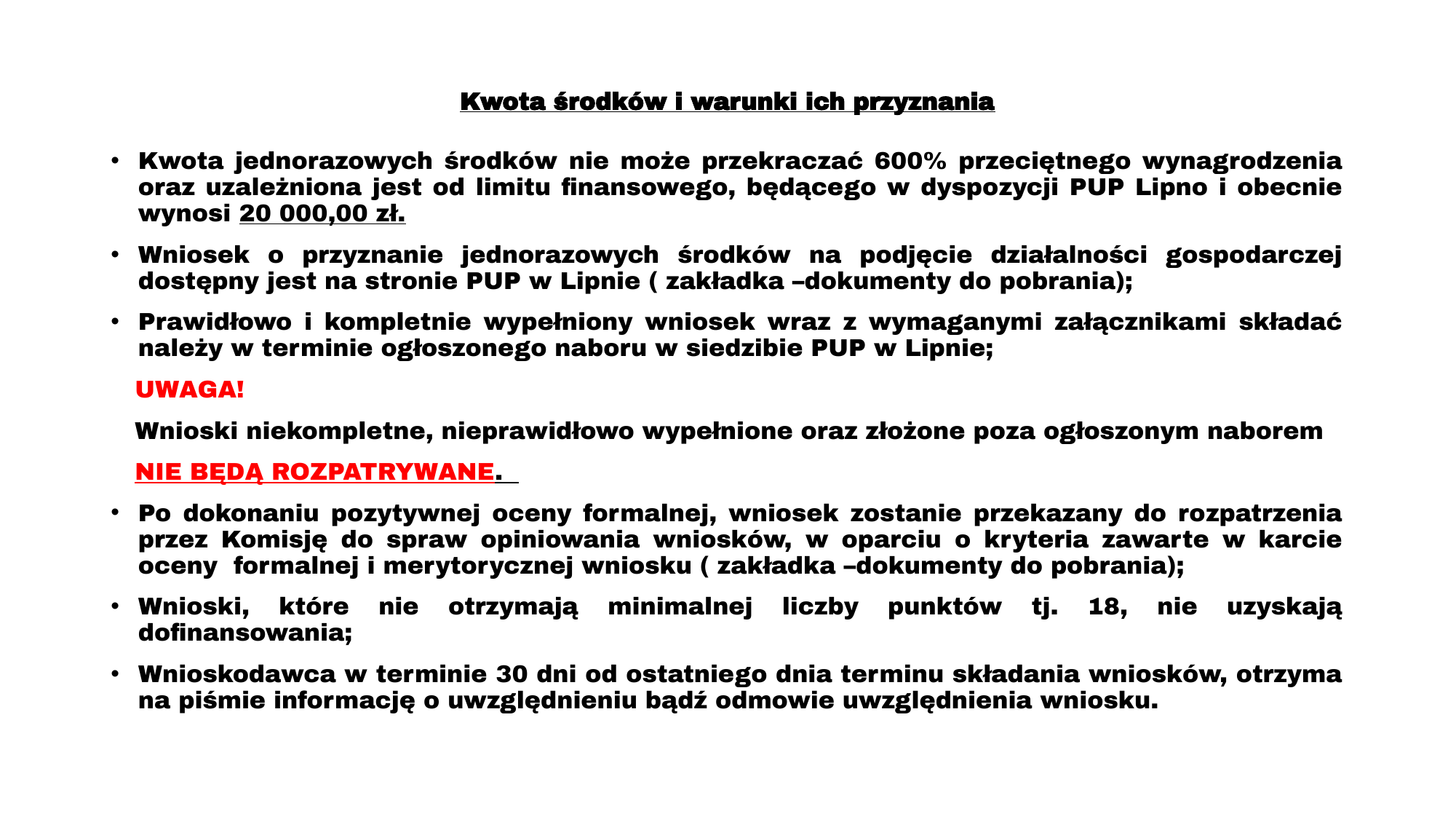

# Kwota środków i warunki ich przyznania
Kwota jednorazowych środków nie może przekraczać 600% przeciętnego wynagrodzenia oraz uzależniona jest od limitu finansowego, będącego w dyspozycji PUP Lipno i obecnie wynosi 20 000,00 zł.
Wniosek o przyznanie jednorazowych środków na podjęcie działalności gospodarczej dostępny jest na stronie PUP w Lipnie ( zakładka –dokumenty do pobrania);
Prawidłowo i kompletnie wypełniony wniosek wraz z wymaganymi załącznikami składać należy w terminie ogłoszonego naboru w siedzibie PUP w Lipnie;
   UWAGA!
   Wnioski niekompletne, nieprawidłowo wypełnione oraz złożone poza ogłoszonym naborem
   NIE BĘDĄ ROZPATRYWANE.
Po dokonaniu pozytywnej oceny formalnej, wniosek zostanie przekazany do rozpatrzenia przez Komisję do spraw opiniowania wniosków, w oparciu o kryteria zawarte w karcie oceny  formalnej i merytorycznej wniosku ( zakładka –dokumenty do pobrania);
Wnioski, które nie otrzymają minimalnej liczby punktów tj. 18, nie uzyskają dofinansowania;
Wnioskodawca w terminie 30 dni od ostatniego dnia terminu składania wniosków, otrzyma na piśmie informację o uwzględnieniu bądź odmowie uwzględnienia wniosku.